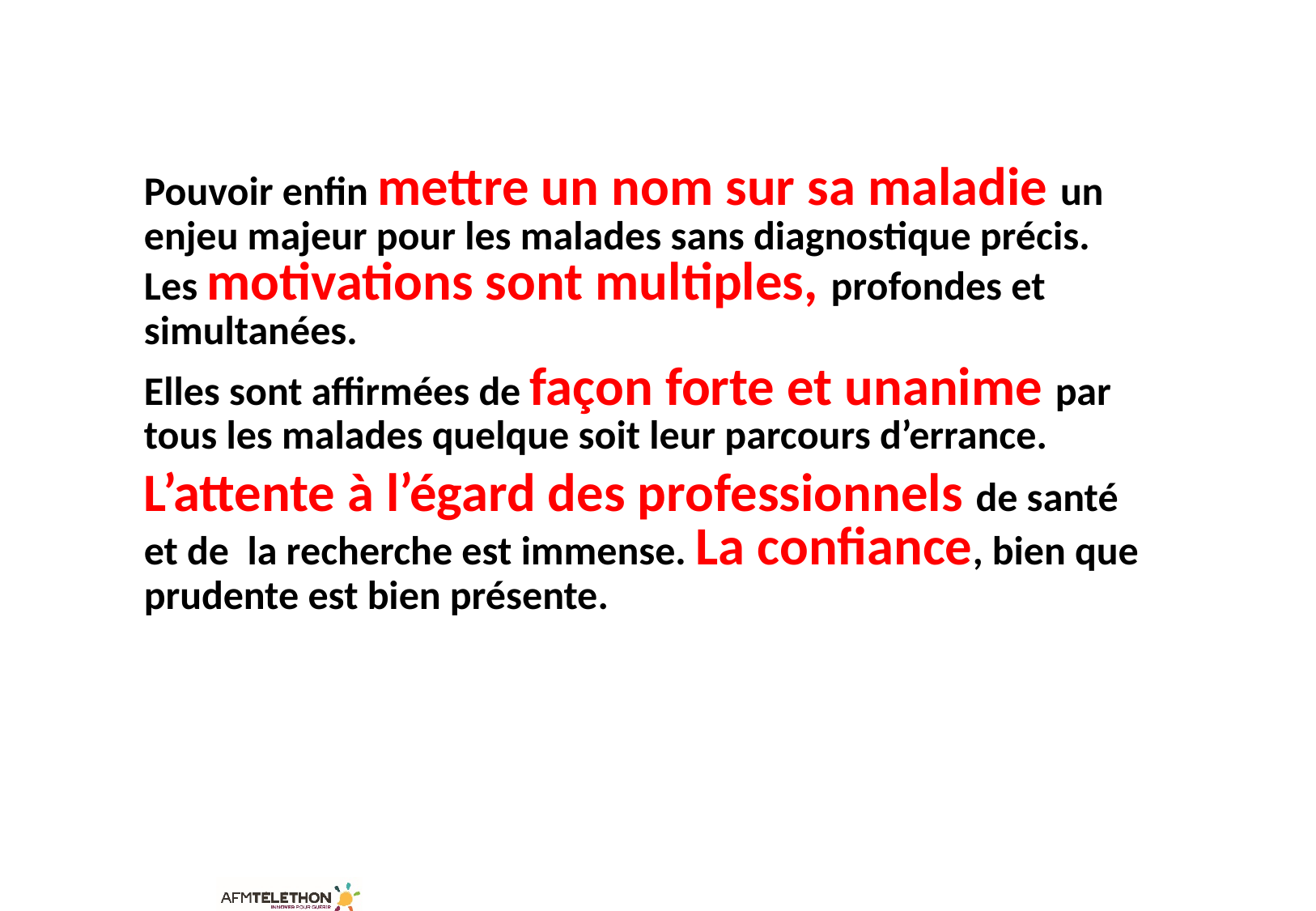

Pouvoir enfin mettre un nom sur sa maladie un enjeu majeur pour les malades sans diagnostique précis. Les motivations sont multiples, profondes et simultanées.
Elles sont affirmées de façon forte et unanime par tous les malades quelque soit leur parcours d’errance.
L’attente à l’égard des professionnels de santé et de  la recherche est immense. La confiance, bien que prudente est bien présente.